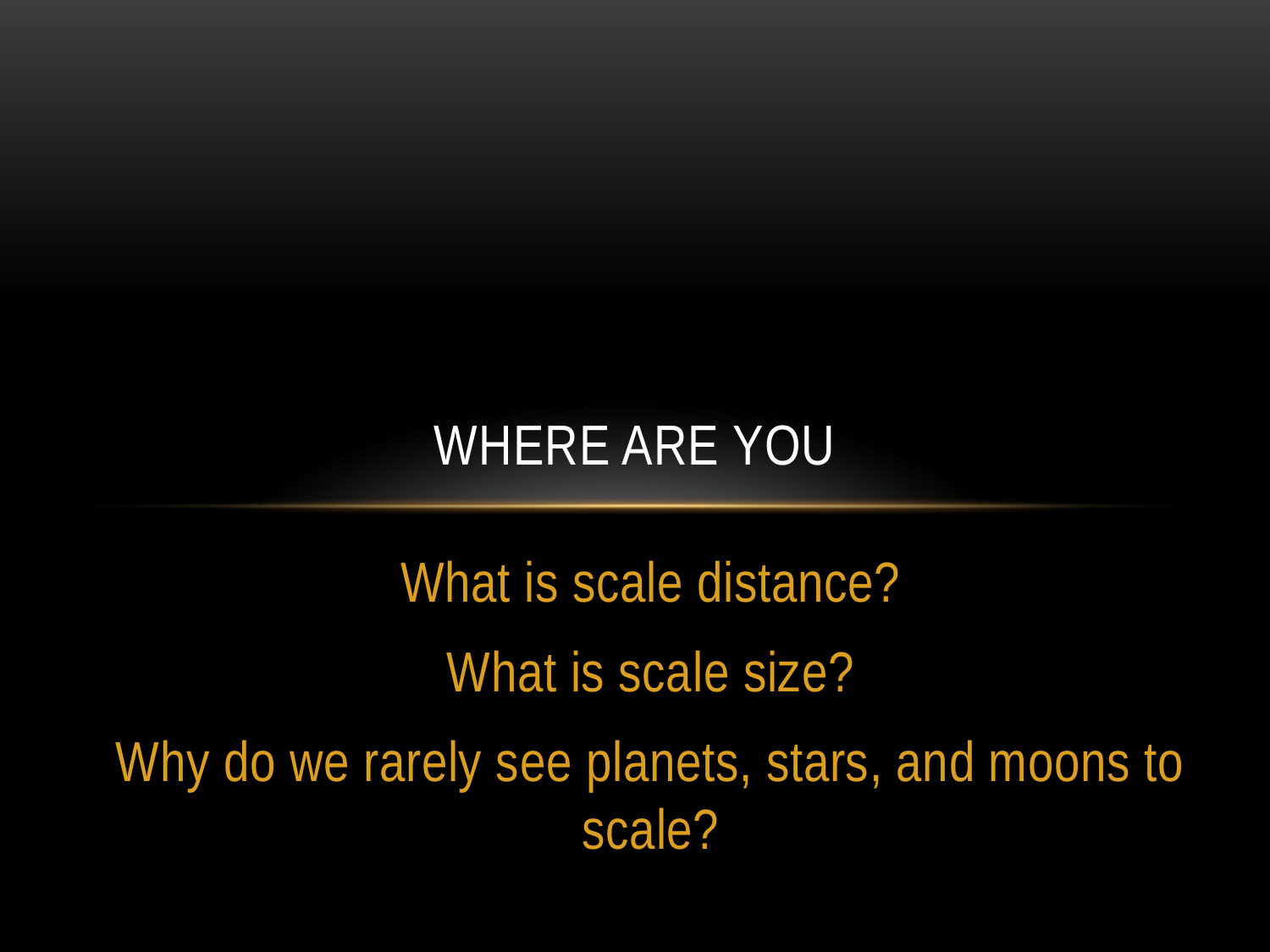

# Where are you
What is scale distance?
What is scale size?
Why do we rarely see planets, stars, and moons to scale?